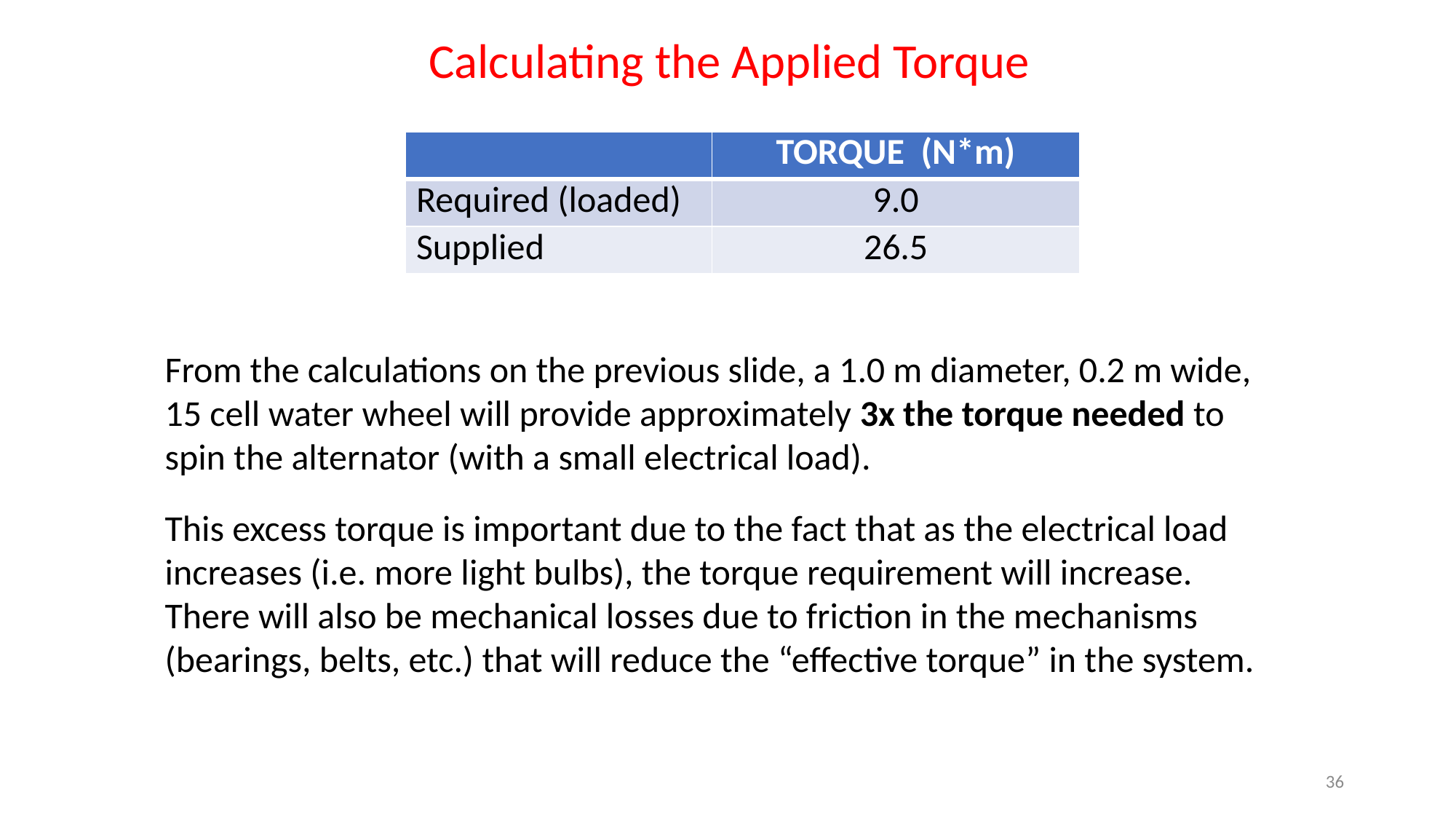

Calculating the Applied Torque
|  | TORQUE (N\*m) |
| --- | --- |
| Required (loaded) | 9.0 |
| Supplied | 26.5 |
From the calculations on the previous slide, a 1.0 m diameter, 0.2 m wide, 15 cell water wheel will provide approximately 3x the torque needed to spin the alternator (with a small electrical load).
This excess torque is important due to the fact that as the electrical load increases (i.e. more light bulbs), the torque requirement will increase.  There will also be mechanical losses due to friction in the mechanisms (bearings, belts, etc.) that will reduce the “effective torque” in the system.
36